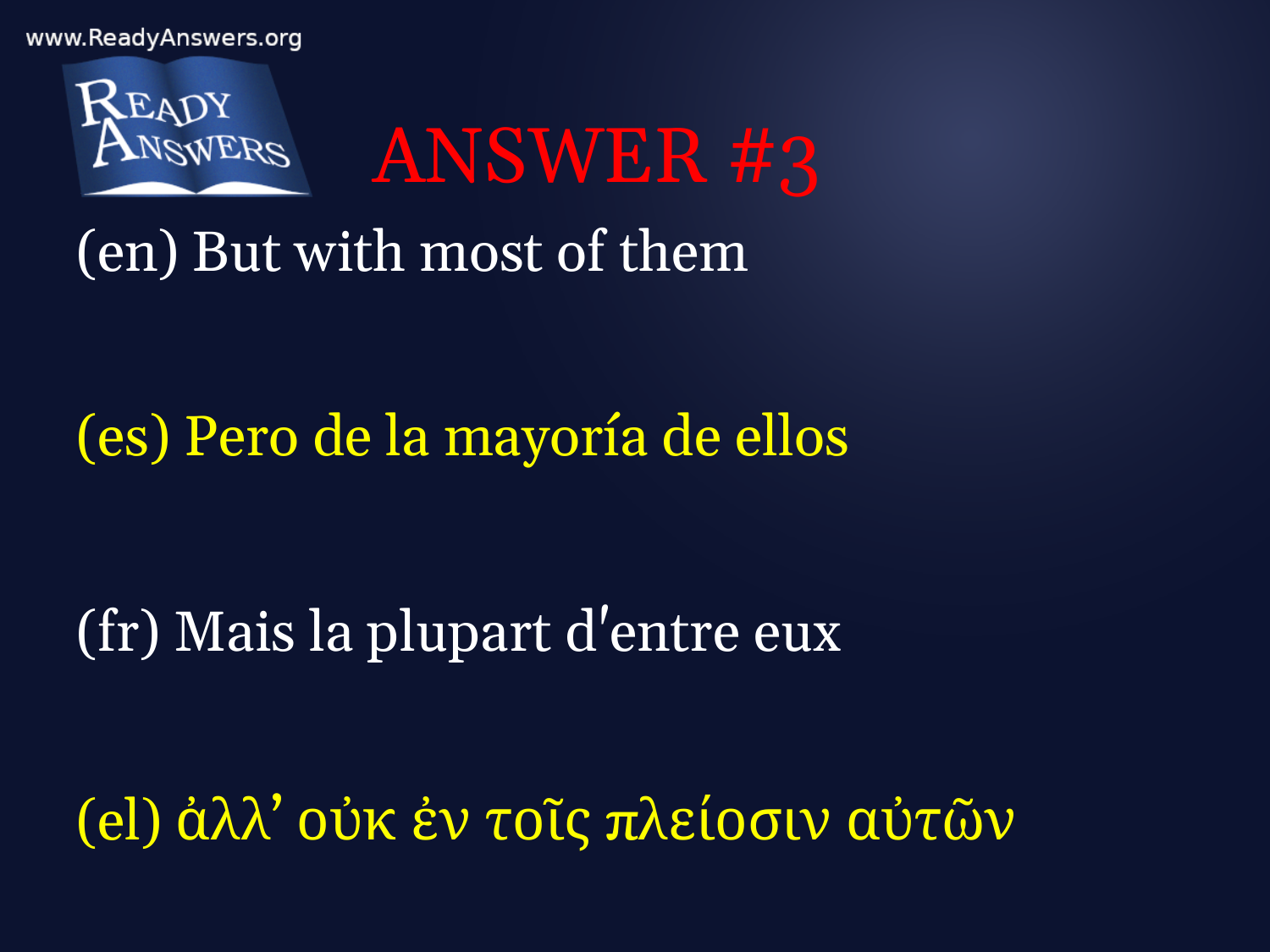

# ANSWER #3
(en) But with most of them
(es) Pero de la mayoría de ellos
(fr) Mais la plupart d'entre eux
(el) ἀλλ’ οὐκ ἐν τοῖς πλείοσιν αὐτῶν